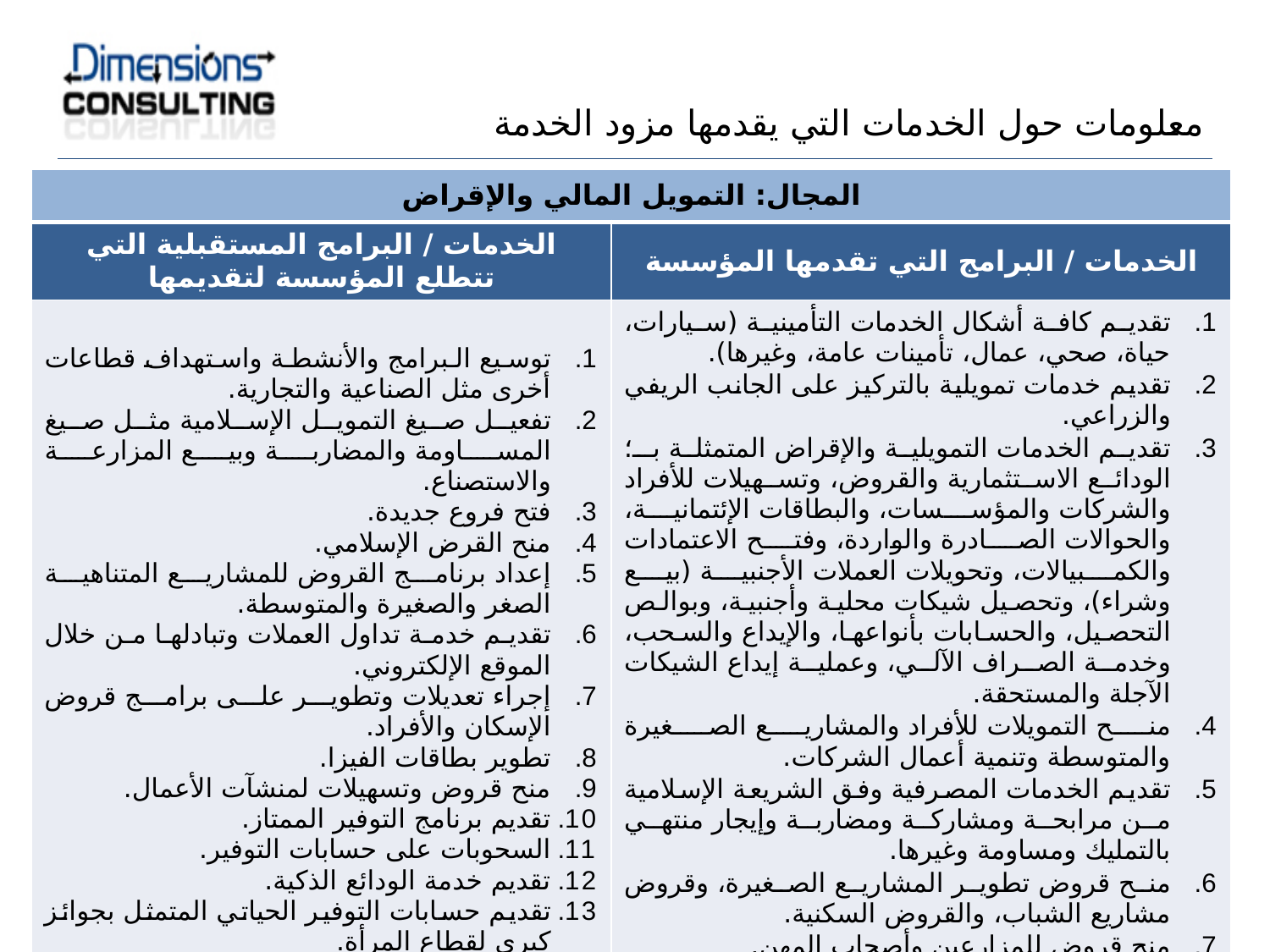

معلومات حول الخدمات التي يقدمها مزود الخدمة
| المجال: التمويل المالي والإقراض |  |
| --- | --- |
| الخدمات / البرامج المستقبلية التي تتطلع المؤسسة لتقديمها | الخدمات / البرامج التي تقدمها المؤسسة |
| توسيع البرامج والأنشطة واستهداف قطاعات أخرى مثل الصناعية والتجارية. تفعيل صيغ التمويل الإسلامية مثل صيغ المساومة والمضاربة وبيع المزارعة والاستصناع. فتح فروع جديدة. منح القرض الإسلامي. إعداد برنامج القروض للمشاريع المتناهية الصغر والصغيرة والمتوسطة. تقديم خدمة تداول العملات وتبادلها من خلال الموقع الإلكتروني. إجراء تعديلات وتطوير على برامج قروض الإسكان والأفراد. تطوير بطاقات الفيزا. منح قروض وتسهيلات لمنشآت الأعمال. تقديم برنامج التوفير الممتاز. السحوبات على حسابات التوفير. تقديم خدمة الودائع الذكية. تقديم حسابات التوفير الحياتي المتمثل بجوائز كبرى لقطاع المرأة. تعزيز تمويلات المشاركة مع القطاع الخاص. تقديم شركات استشارية. | تقديم كافة أشكال الخدمات التأمينية (سيارات، حياة، صحي، عمال، تأمينات عامة، وغيرها). تقديم خدمات تمويلية بالتركيز على الجانب الريفي والزراعي. تقديم الخدمات التمويلية والإقراض المتمثلة بـ؛ الودائع الاستثمارية والقروض، وتسهيلات للأفراد والشركات والمؤسسات، والبطاقات الإئتمانية، والحوالات الصادرة والواردة، وفتح الاعتمادات والكمبيالات، وتحويلات العملات الأجنبية (بيع وشراء)، وتحصيل شيكات محلية وأجنبية، وبوالص التحصيل، والحسابات بأنواعها، والإيداع والسحب، وخدمة الصراف الآلي، وعملية إيداع الشيكات الآجلة والمستحقة. منح التمويلات للأفراد والمشاريع الصغيرة والمتوسطة وتنمية أعمال الشركات. تقديم الخدمات المصرفية وفق الشريعة الإسلامية من مرابحة ومشاركة ومضاربة وإيجار منتهي بالتمليك ومساومة وغيرها. منح قروض تطوير المشاريع الصغيرة، وقروض مشاريع الشباب، والقروض السكنية. منح قروض للمزارعين وأصحاب المهن. تقديم منح دراسية لطلاب الجامعات، ومنح ومساعدات مالية لعلاج الأمراض الخطيرة مثل السرطان. |